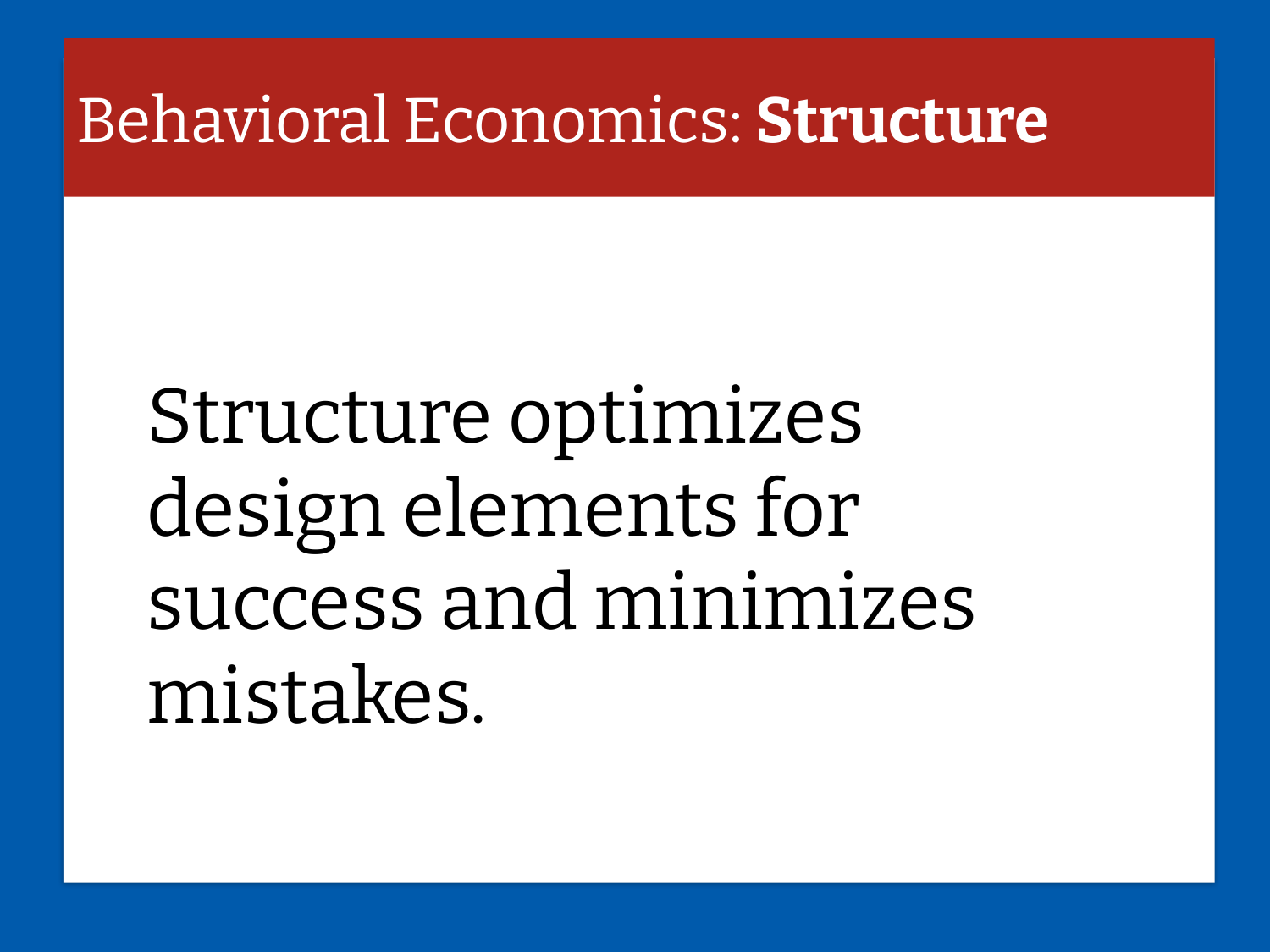

# Behavioral Economics: Structure

Structure optimizes design elements for success and minimizes mistakes.